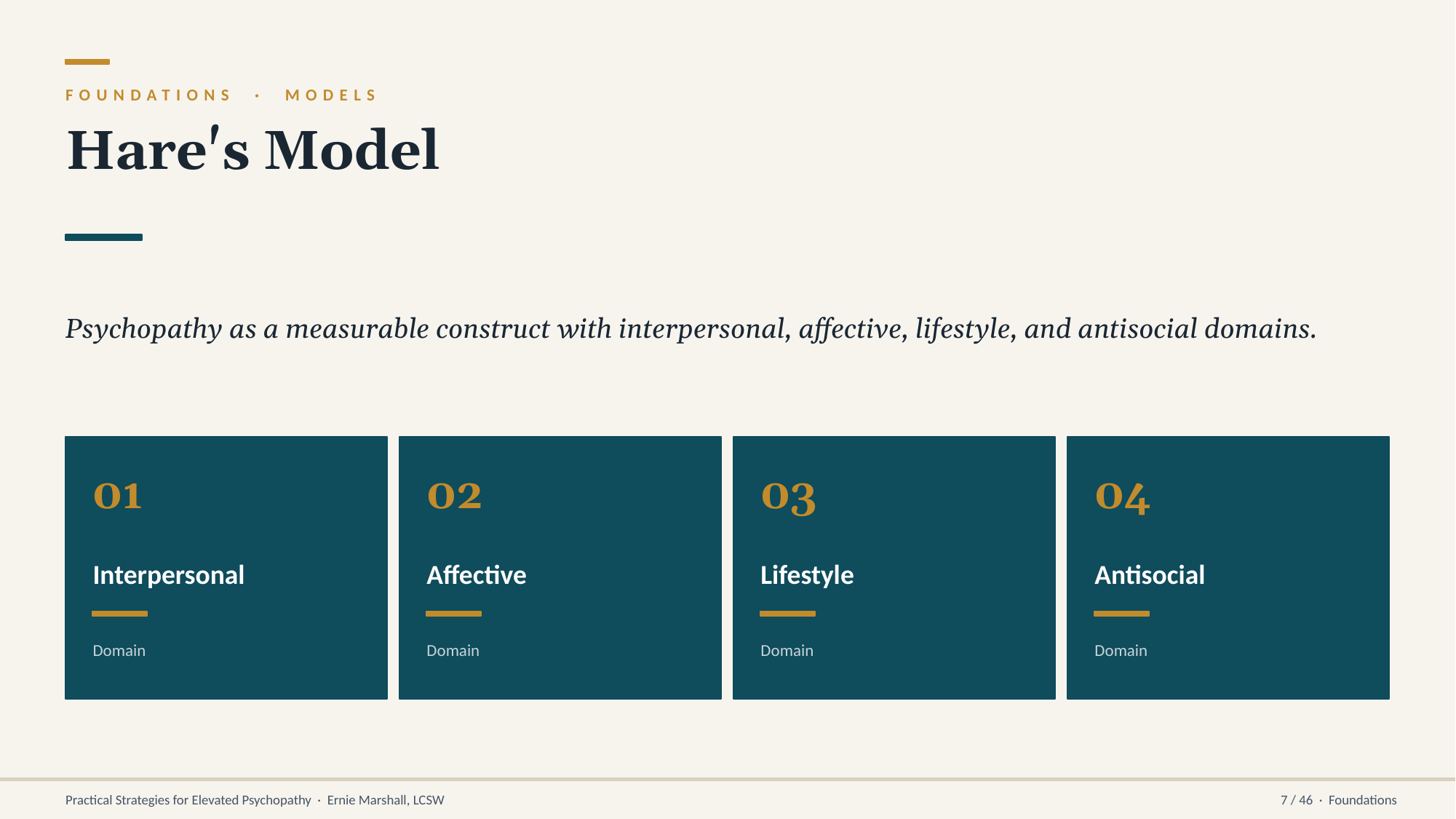

FOUNDATIONS  ·  MODELS
Hare's Model

Psychopathy as a measurable construct with interpersonal, affective, lifestyle, and antisocial domains.

01
02
03
04
Interpersonal
Affective
Lifestyle
Antisocial

Domain
Domain
Domain
Domain

Practical Strategies for Elevated Psychopathy  ·  Ernie Marshall, LCSW
7 / 46  ·  Foundations